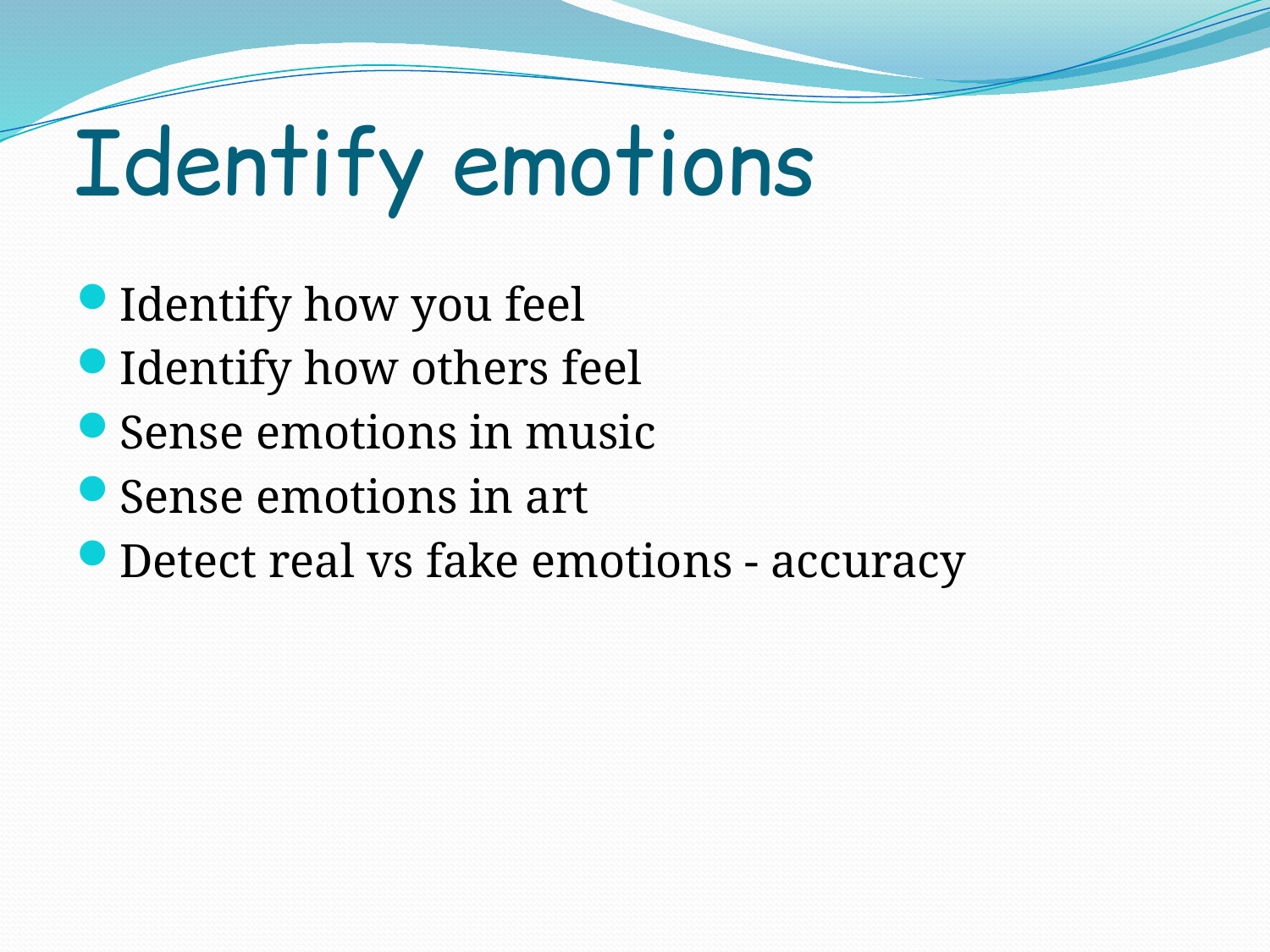

# Identify emotions
Identify how you feel
Identify how others feel
Sense emotions in music
Sense emotions in art
Detect real vs fake emotions - accuracy